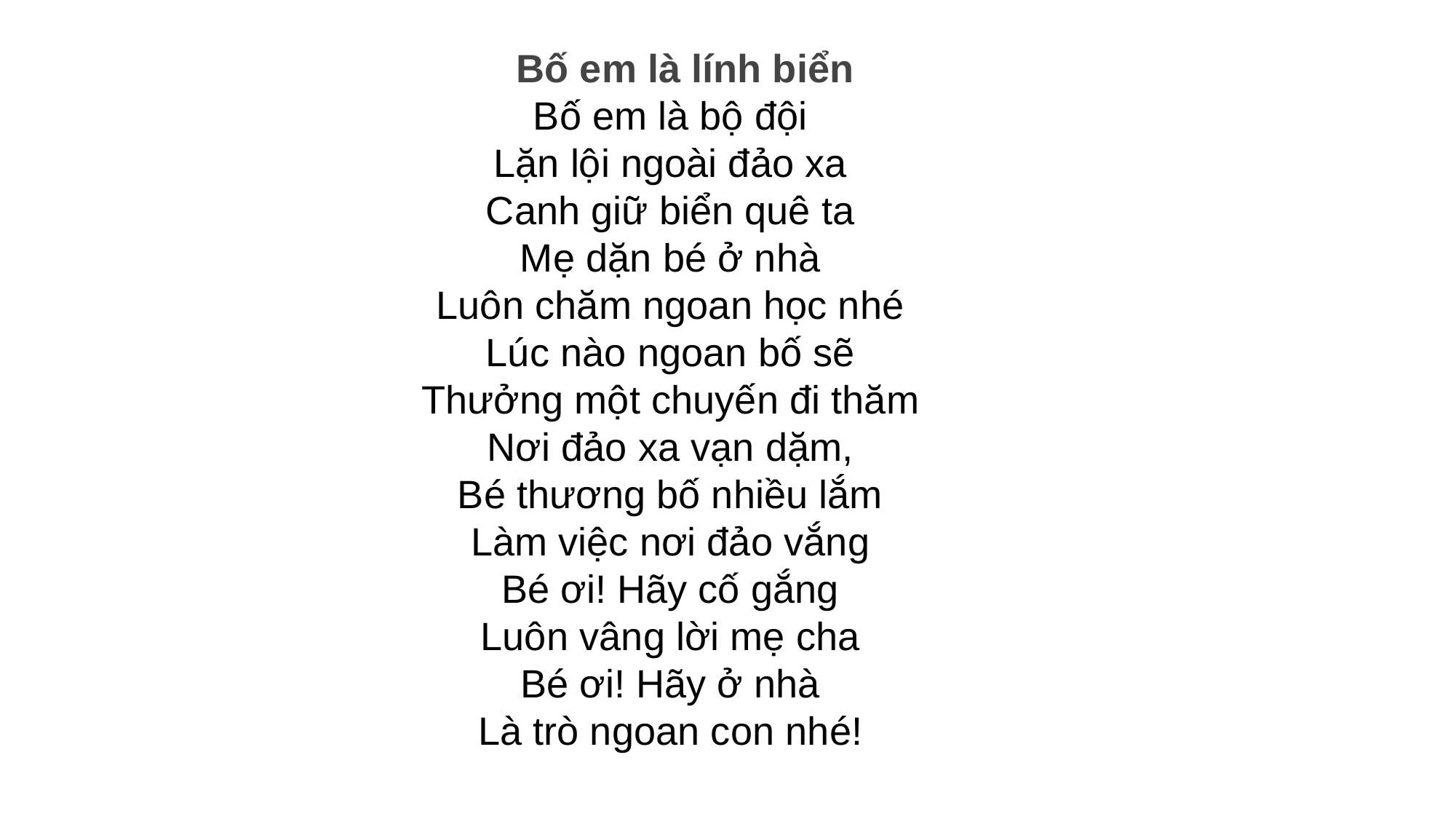

Bố em là lính biển
Bố em là bộ đội
Lặn lội ngoài đảo xa
Canh giữ biển quê ta
Mẹ dặn bé ở nhà
Luôn chăm ngoan học nhé
Lúc nào ngoan bố sẽ
Thưởng một chuyến đi thăm
Nơi đảo xa vạn dặm,
Bé thương bố nhiều lắm
Làm việc nơi đảo vắng
Bé ơi! Hãy cố gắng
Luôn vâng lời mẹ cha
Bé ơi! Hãy ở nhà
Là trò ngoan con nhé!